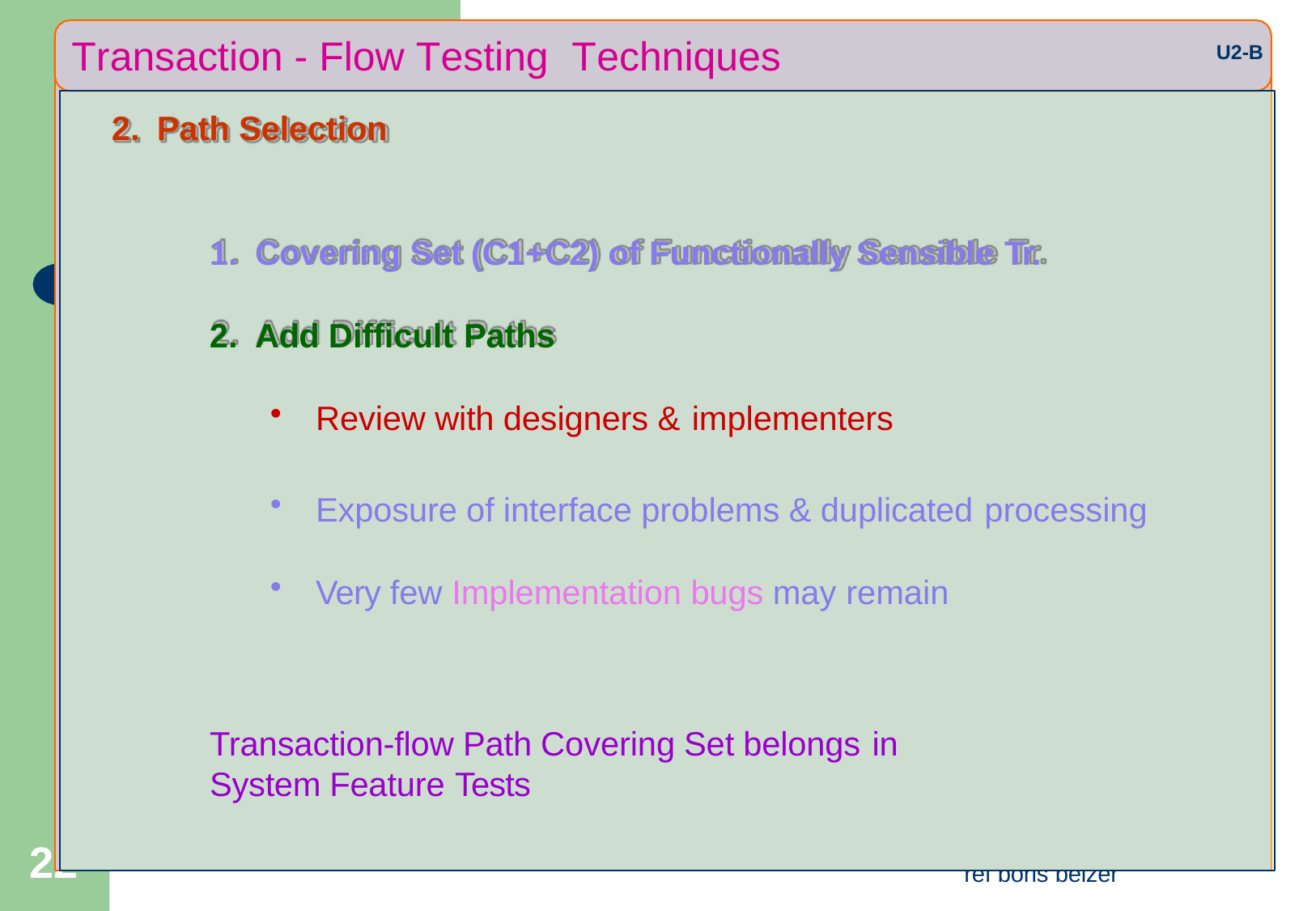

# Transaction - Flow Testing	Techniques
U2-B

Path Selection

Covering Set (C1+C2) of Functionally Sensible Tr.

Add Difficult Paths

Review with designers & implementers

Exposure of interface problems & duplicated processing

Very few Implementation bugs may remain

Transaction-flow Path Covering Set belongs in
System Feature Tests
2
2
ref boris beizer